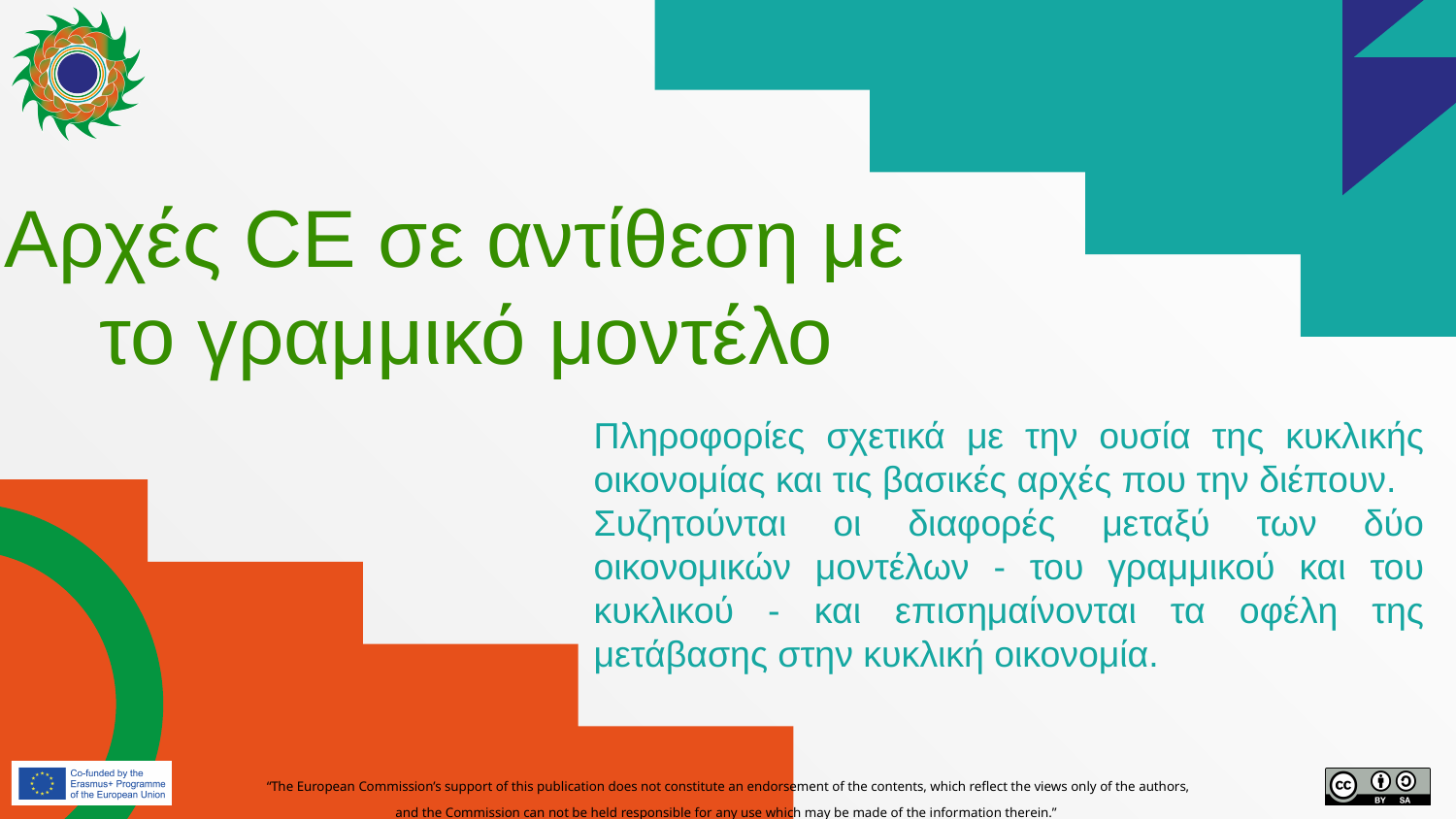

# Αρχές CE σε αντίθεση με το γραμμικό μοντέλο
Πληροφορίες σχετικά με την ουσία της κυκλικής οικονομίας και τις βασικές αρχές που την διέπουν.
Συζητούνται οι διαφορές μεταξύ των δύο οικονομικών μοντέλων - του γραμμικού και του κυκλικού - και επισημαίνονται τα οφέλη της μετάβασης στην κυκλική οικονομία.